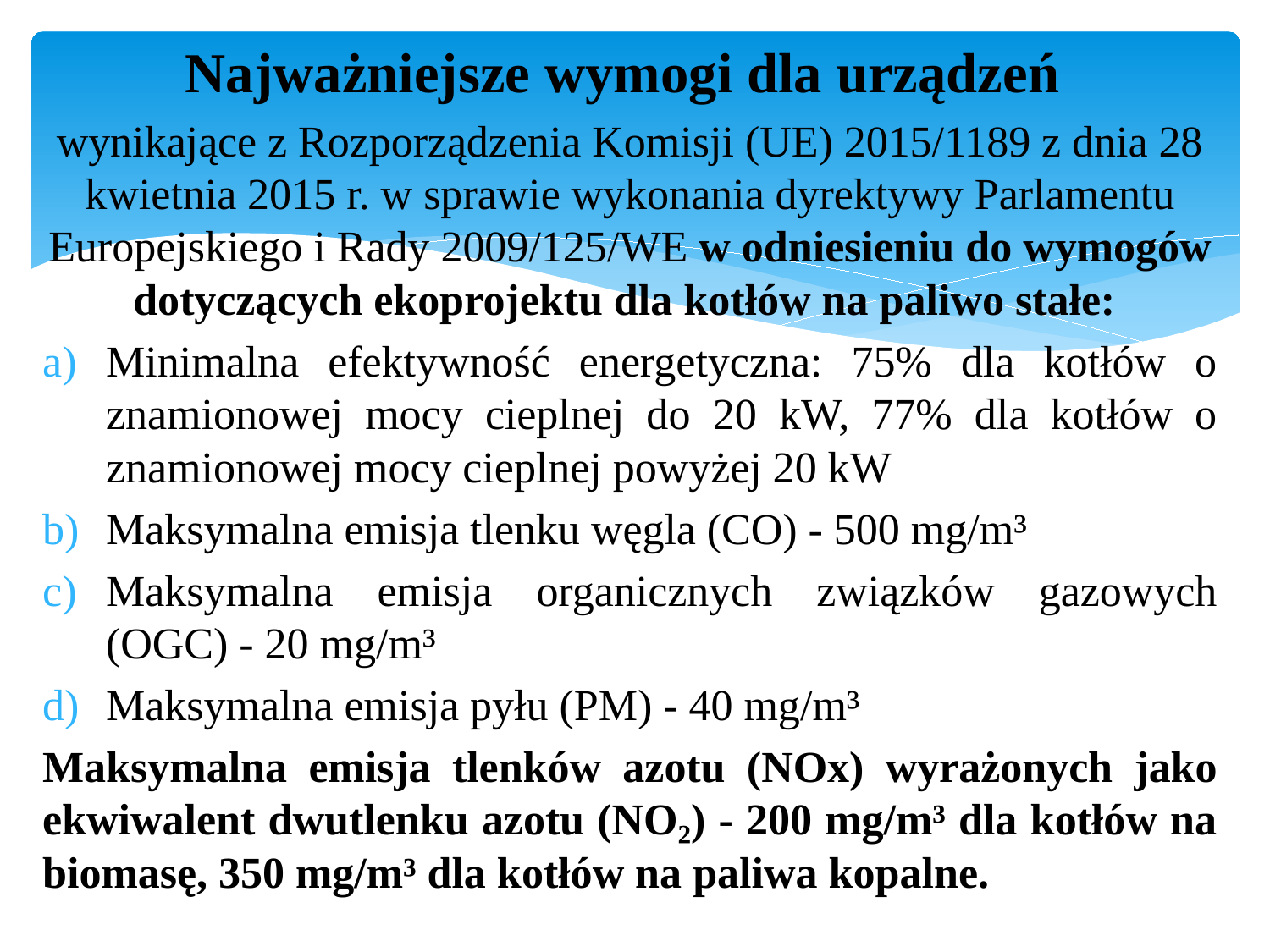

Najważniejsze wymogi dla urządzeń
wynikające z Rozporządzenia Komisji (UE) 2015/1189 z dnia 28 kwietnia 2015 r. w sprawie wykonania dyrektywy Parlamentu Europejskiego i Rady 2009/125/WE w odniesieniu do wymogów dotyczących ekoprojektu dla kotłów na paliwo stałe:
Minimalna efektywność energetyczna: 75% dla kotłów o znamionowej mocy cieplnej do 20 kW, 77% dla kotłów o znamionowej mocy cieplnej powyżej 20 kW
Maksymalna emisja tlenku węgla (CO) - 500 mg/m³
Maksymalna emisja organicznych związków gazowych (OGC) - 20 mg/m³
Maksymalna emisja pyłu (PM) - 40 mg/m³
Maksymalna emisja tlenków azotu (NOx) wyrażonych jako ekwiwalent dwutlenku azotu (NO₂) - 200 mg/m³ dla kotłów na biomasę, 350 mg/m³ dla kotłów na paliwa kopalne.